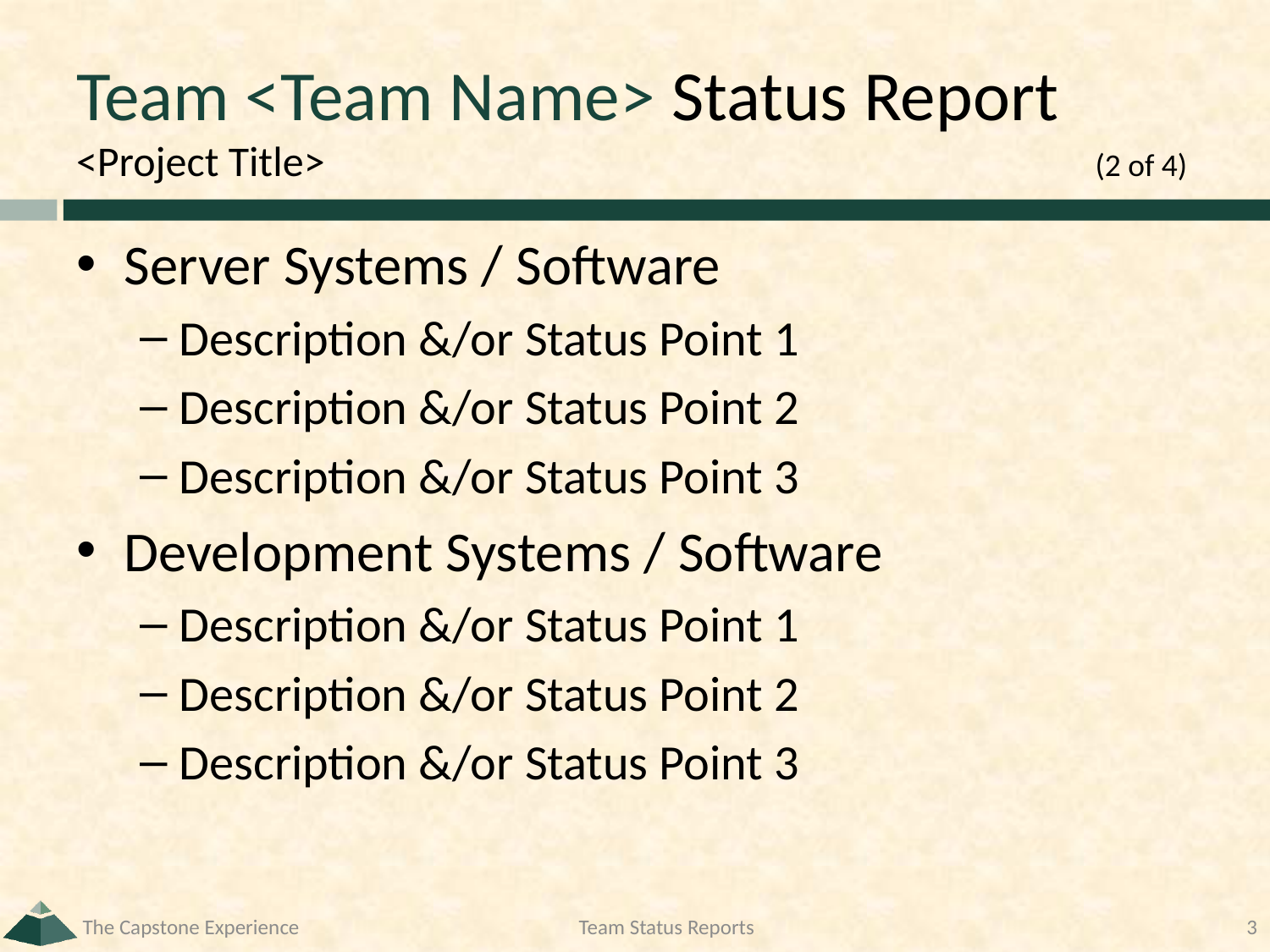

# Team <Team Name> Status Report <Project Title>	(2 of 4)
Server Systems / Software
Description &/or Status Point 1
Description &/or Status Point 2
Description &/or Status Point 3
Development Systems / Software
Description &/or Status Point 1
Description &/or Status Point 2
Description &/or Status Point 3
The Capstone Experience
Team Status Reports
3